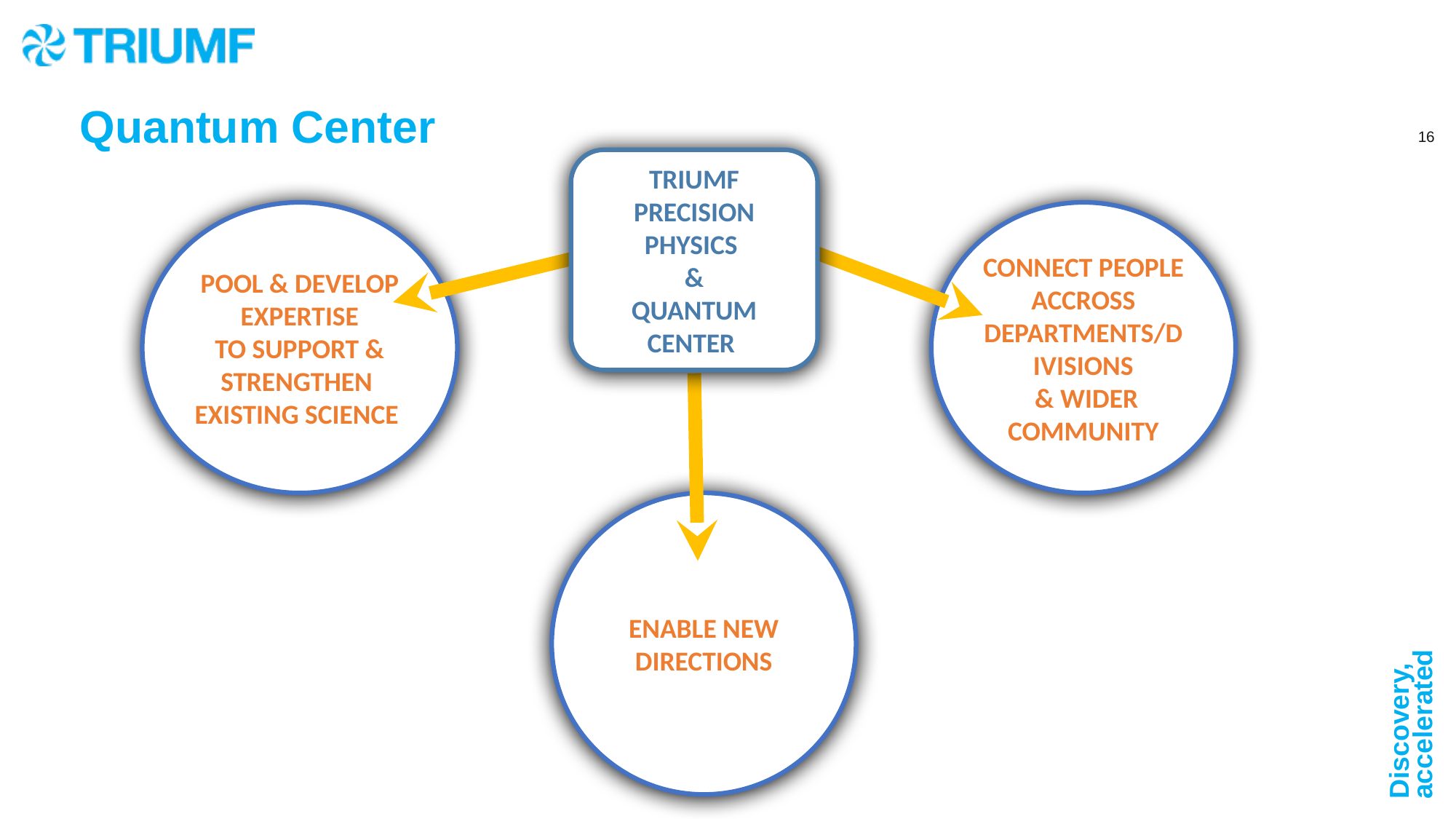

Quantum Center

TRIUMF
PRECISION PHYSICS
&
QUANTUM CENTER
POOL & DEVELOP EXPERTISE
TO SUPPORT & STRENGTHEN
EXISTING SCIENCE
CONNECT PEOPLE
ACCROSS DEPARTMENTS/DIVISIONS
 & WIDER COMMUNITY

ENABLE NEW DIRECTIONS